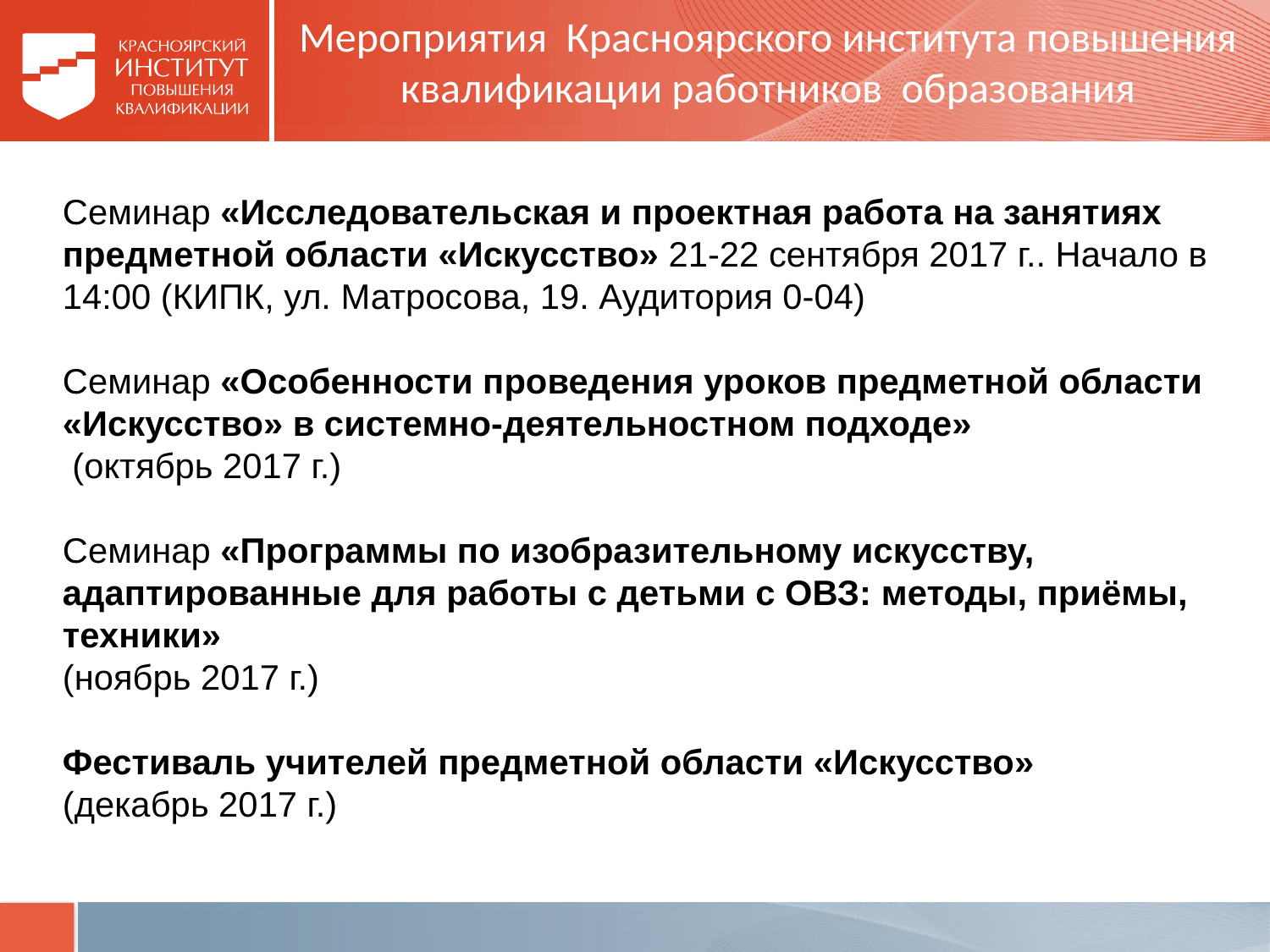

# Мероприятия  Красноярского института повышения квалификации работников  образования
Семинар «Исследовательская и проектная работа на занятиях предметной области «Искусство» 21-22 сентября 2017 г.. Начало в 14:00 (КИПК, ул. Матросова, 19. Аудитория 0-04)

Семинар «Особенности проведения уроков предметной области «Искусство» в системно-деятельностном подходе»
 (октябрь 2017 г.)

Семинар «Программы по изобразительному искусству, адаптированные для работы с детьми с ОВЗ: методы, приёмы, техники»
(ноябрь 2017 г.)

Фестиваль учителей предметной области «Искусство»
(декабрь 2017 г.)

УУВВЯ